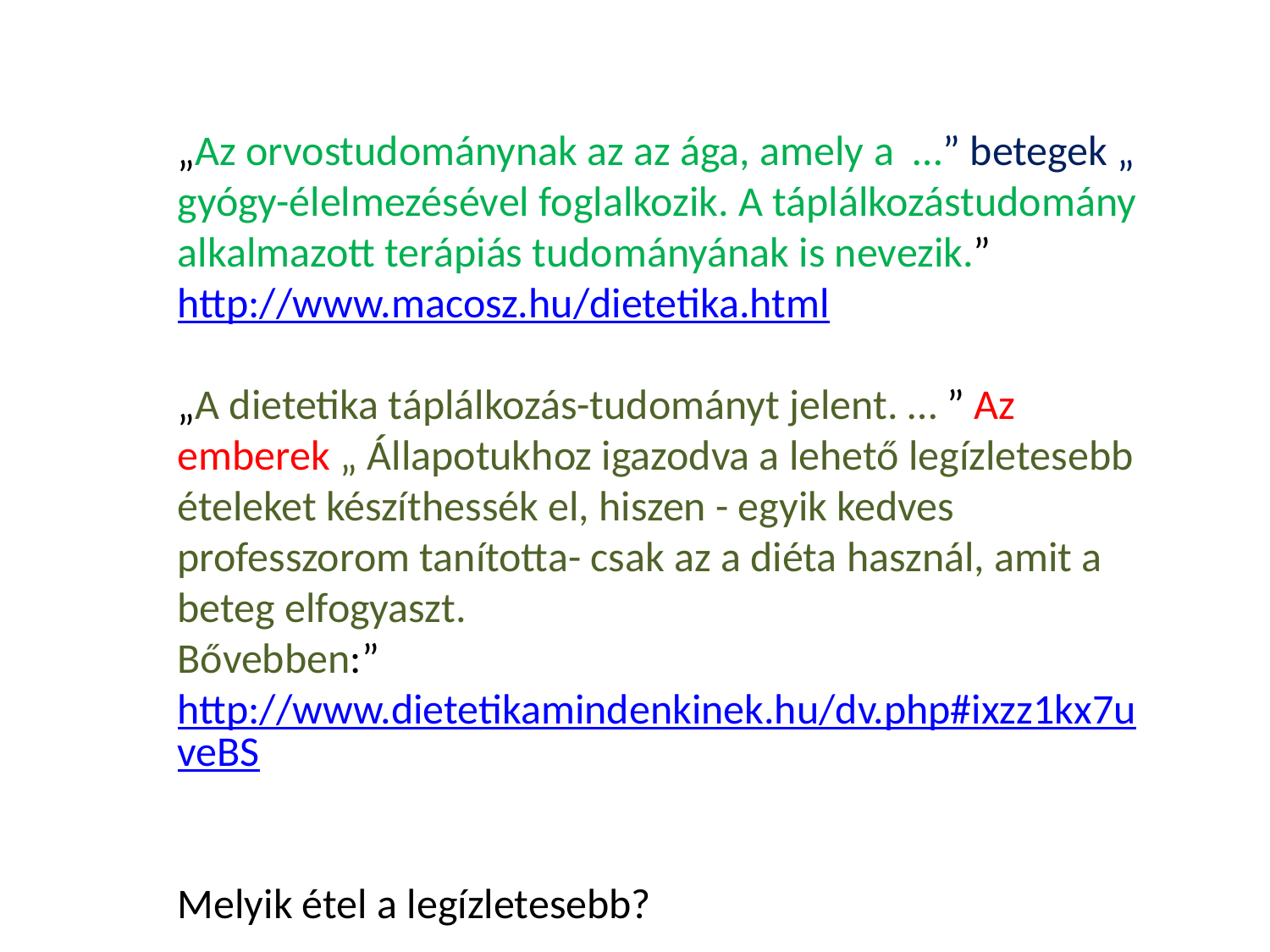

„Az orvostudománynak az az ága, amely a  …” betegek „ gyógy-élelmezésével foglalkozik. A táplálkozástudomány alkalmazott terápiás tudományának is nevezik.”
http://www.macosz.hu/dietetika.html

„A dietetika táplálkozás-tudományt jelent. … ” Az emberek „ Állapotukhoz igazodva a lehető legízletesebb ételeket készíthessék el, hiszen - egyik kedves professzorom tanította- csak az a diéta használ, amit a beteg elfogyaszt.
Bővebben:” http://www.dietetikamindenkinek.hu/dv.php#ixzz1kx7uveBS
Melyik étel a legízletesebb?